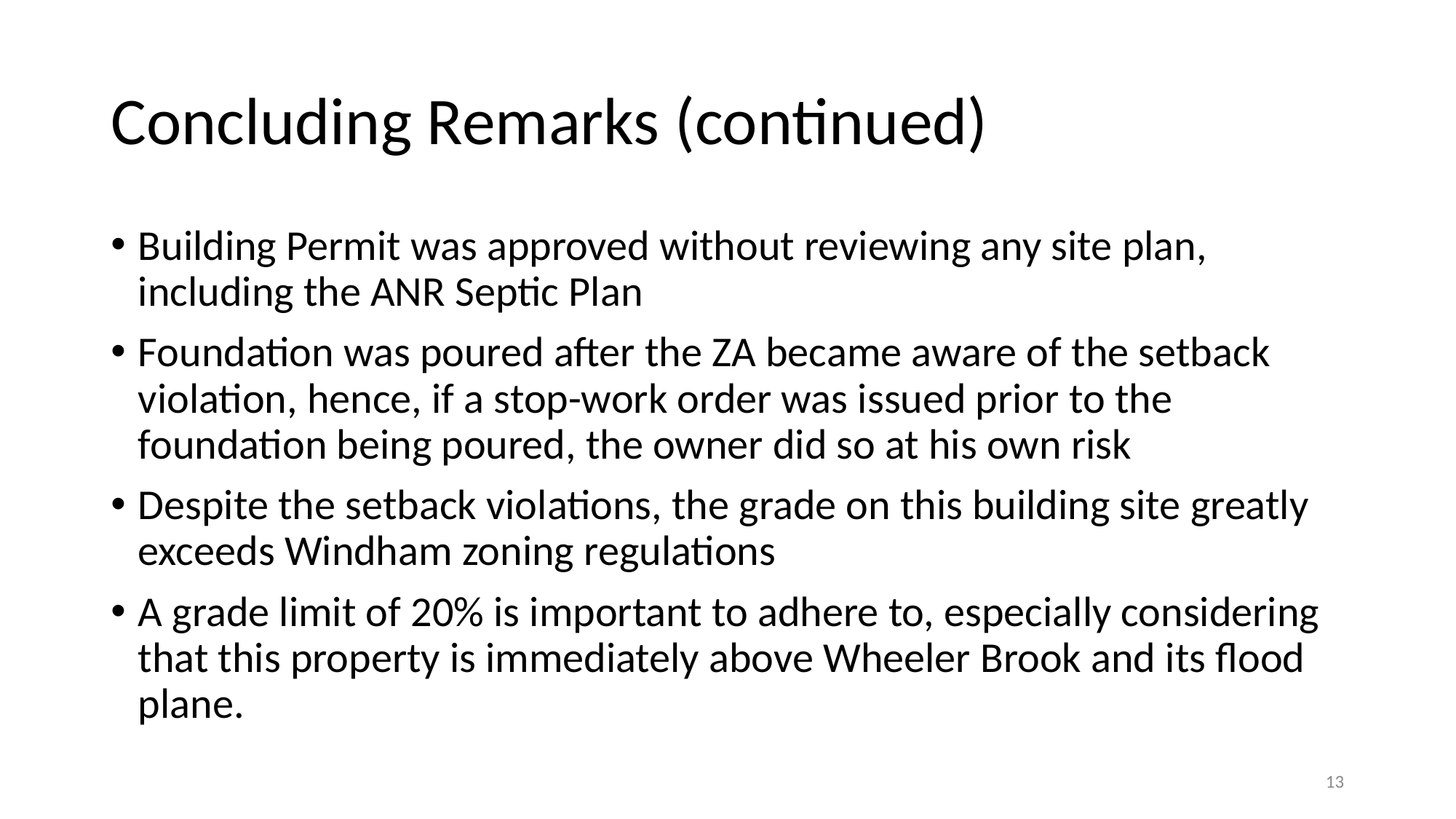

# Concluding Remarks (continued)
Building Permit was approved without reviewing any site plan, including the ANR Septic Plan
Foundation was poured after the ZA became aware of the setback violation, hence, if a stop-work order was issued prior to the foundation being poured, the owner did so at his own risk
Despite the setback violations, the grade on this building site greatly exceeds Windham zoning regulations
A grade limit of 20% is important to adhere to, especially considering that this property is immediately above Wheeler Brook and its flood plane.

13